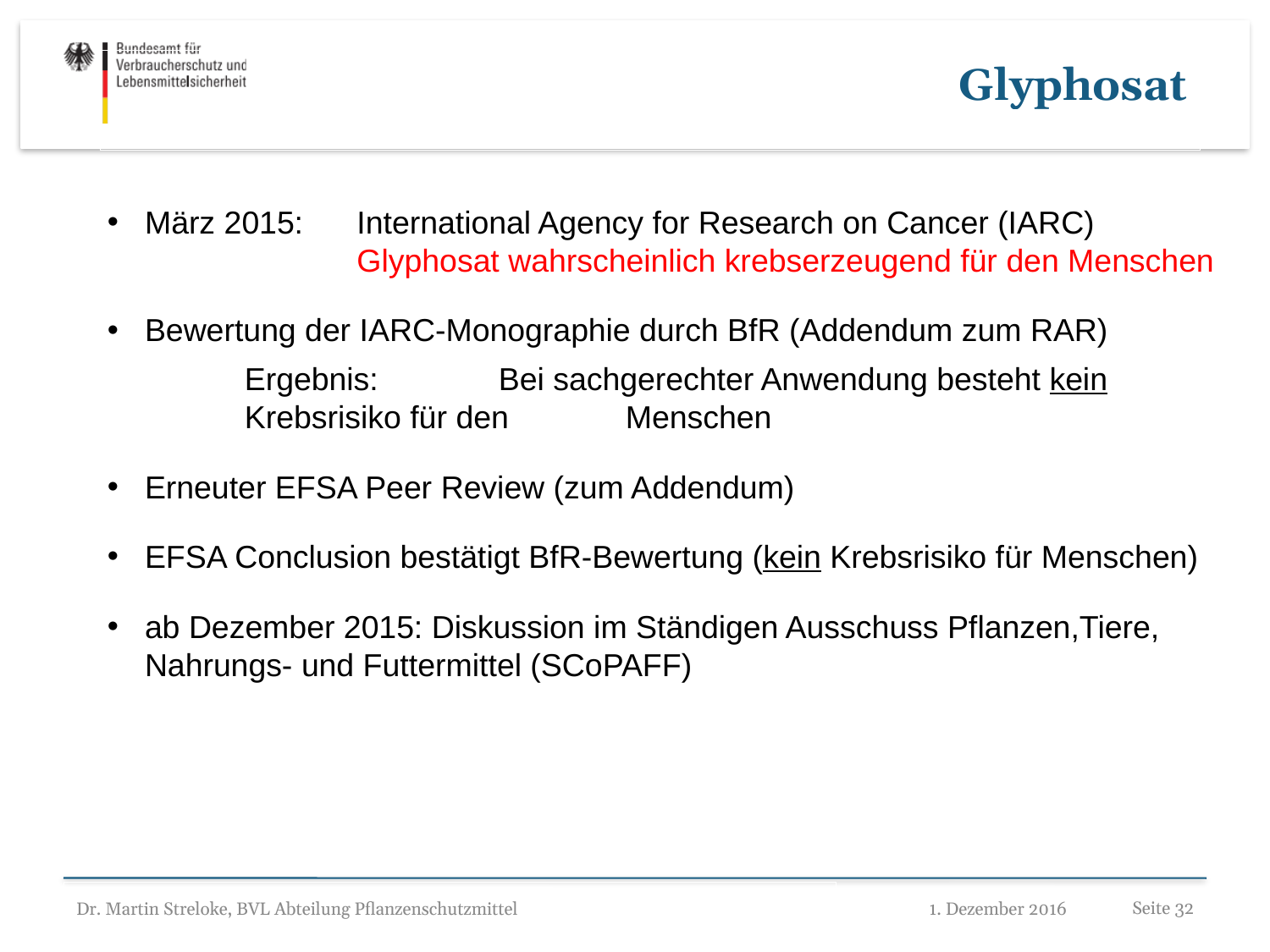

Glyphosat
März 2015: 	International Agency for Research on Cancer (IARC)
	Glyphosat wahrscheinlich krebserzeugend für den Menschen
Bewertung der IARC-Monographie durch BfR (Addendum zum RAR)
	Ergebnis: 	Bei sachgerechter Anwendung besteht kein Krebsrisiko für den 	Menschen
Erneuter EFSA Peer Review (zum Addendum)
EFSA Conclusion bestätigt BfR-Bewertung (kein Krebsrisiko für Menschen)
ab Dezember 2015: Diskussion im Ständigen Ausschuss Pflanzen,Tiere, Nahrungs- und Futtermittel (SCoPAFF)
Dr. Martin Streloke, BVL Abteilung Pflanzenschutzmittel
1. Dezember 2016